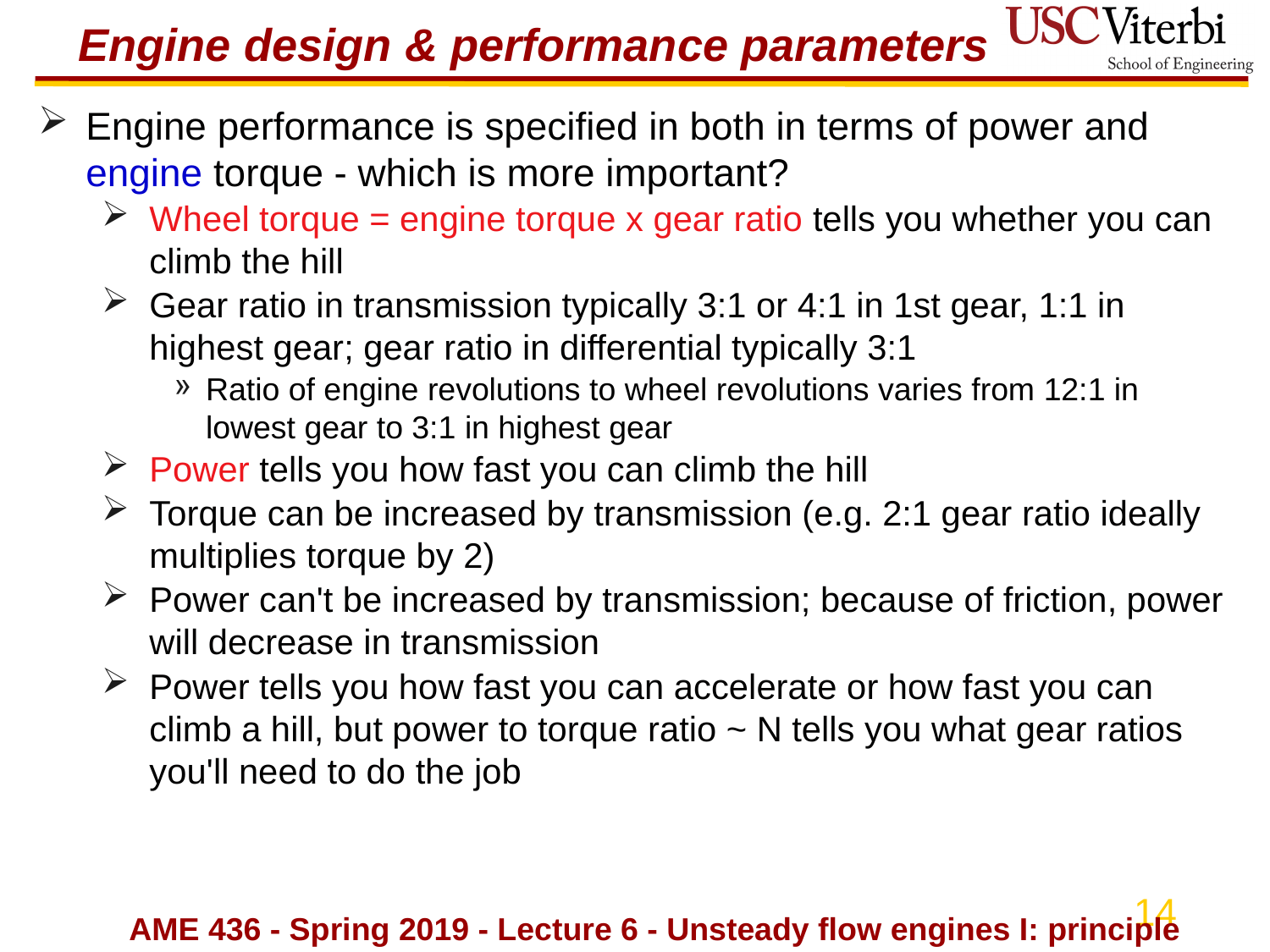

# Engine design & performance parameters
Engine performance is specified in both in terms of power and engine torque - which is more important?
Wheel torque = engine torque x gear ratio tells you whether you can climb the hill
Gear ratio in transmission typically 3:1 or 4:1 in 1st gear, 1:1 in highest gear; gear ratio in differential typically 3:1
Ratio of engine revolutions to wheel revolutions varies from 12:1 in lowest gear to 3:1 in highest gear
Power tells you how fast you can climb the hill
Torque can be increased by transmission (e.g. 2:1 gear ratio ideally multiplies torque by 2)
Power can't be increased by transmission; because of friction, power will decrease in transmission
Power tells you how fast you can accelerate or how fast you can climb a hill, but power to torque ratio ~ N tells you what gear ratios you'll need to do the job
AME 436 - Spring 2019 - Lecture 6 - Unsteady flow engines I: principles